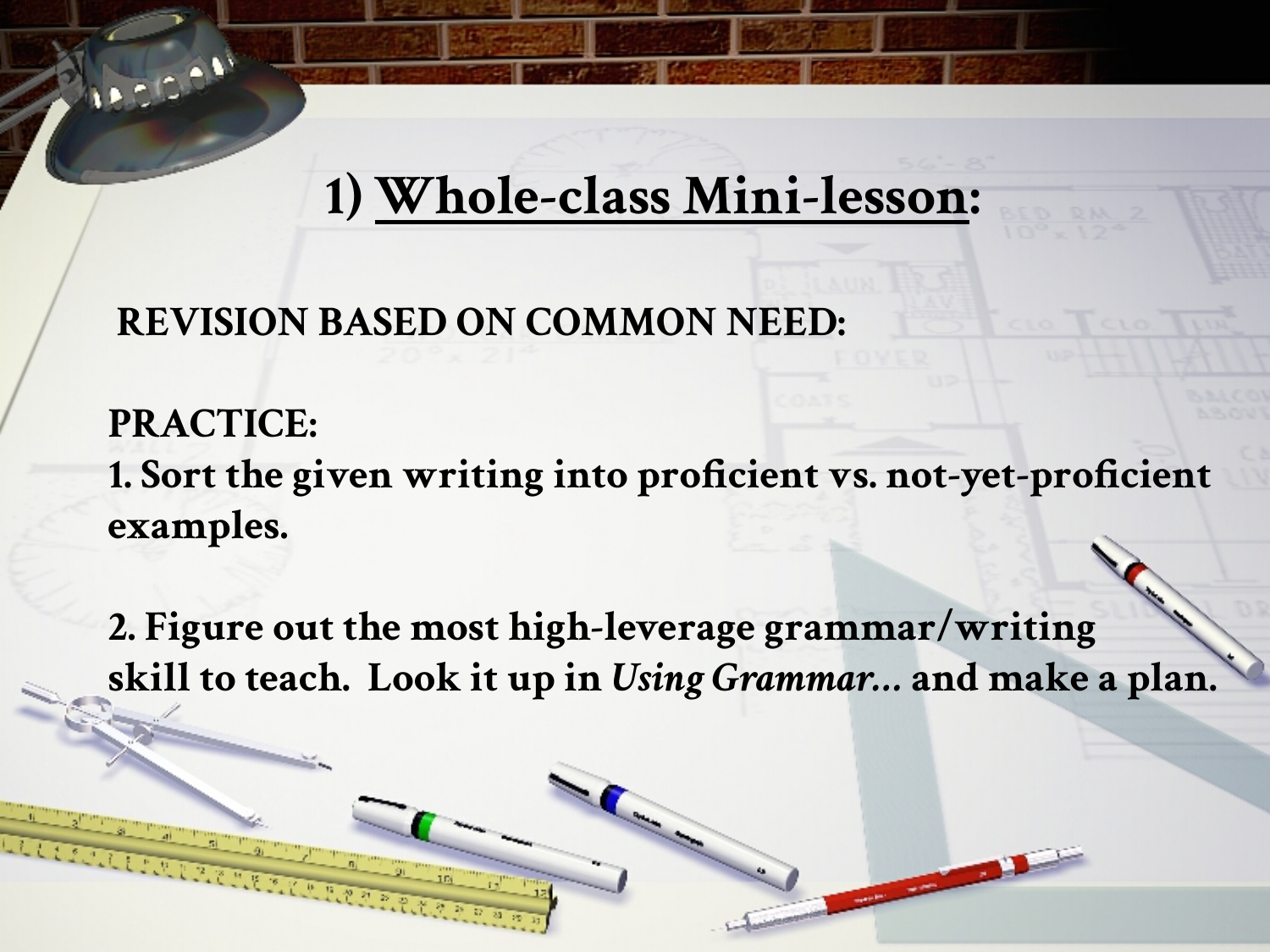

# 1) Whole-class Mini-lesson: REVISION BASED ON COMMON NEED: PRACTICE: 1. Sort the given writing into proficient vs. not-yet-proficient examples. 2. Figure out the most high-leverage grammar/writing skill to teach.  Look it up in Using Grammar… and make a plan.